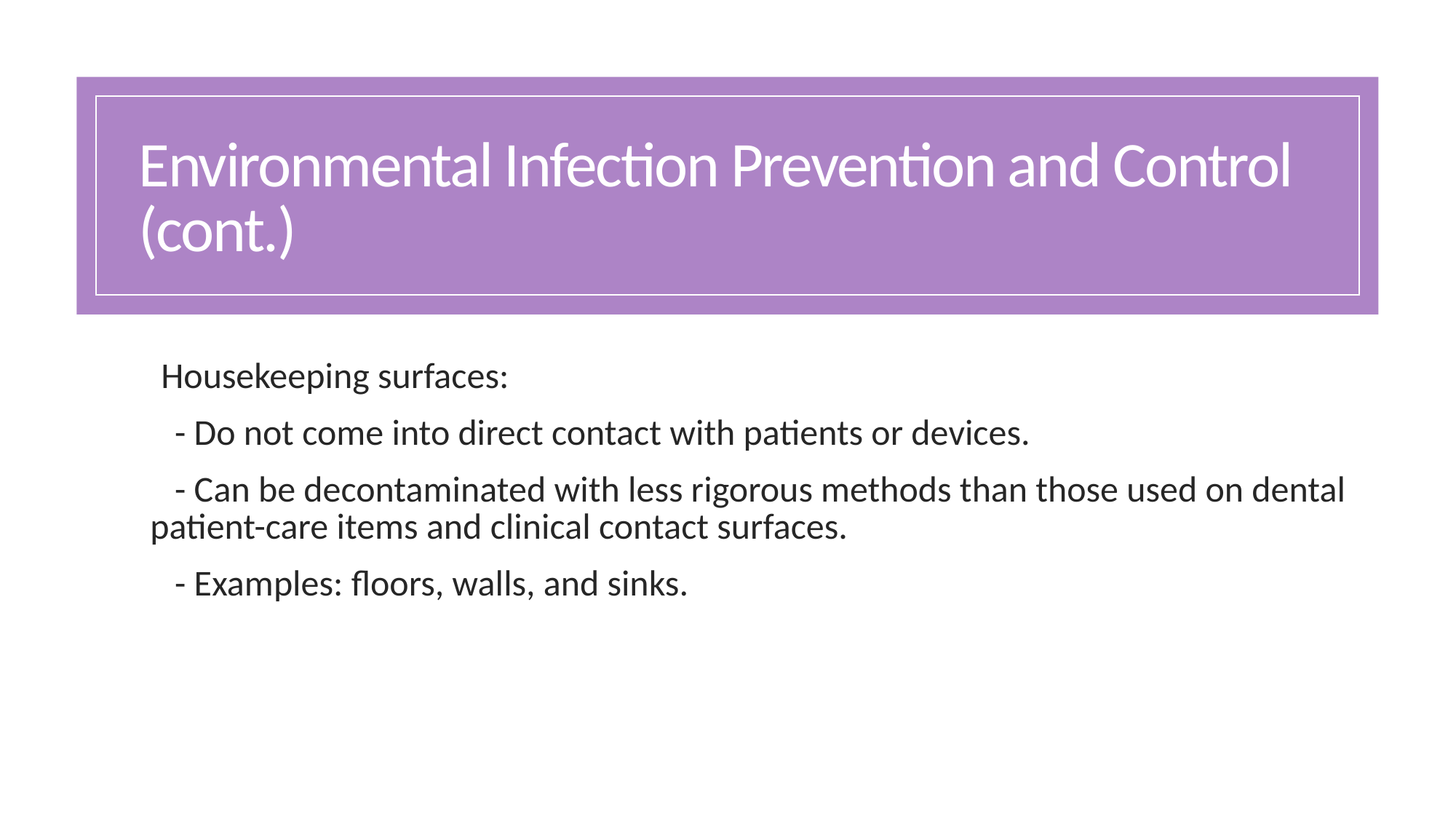

# Environmental Infection Prevention and Control (cont.)
Housekeeping surfaces:
   - Do not come into direct contact with patients or devices.
   - Can be decontaminated with less rigorous methods than those used on dental patient-care items and clinical contact surfaces.
   - Examples: floors, walls, and sinks.